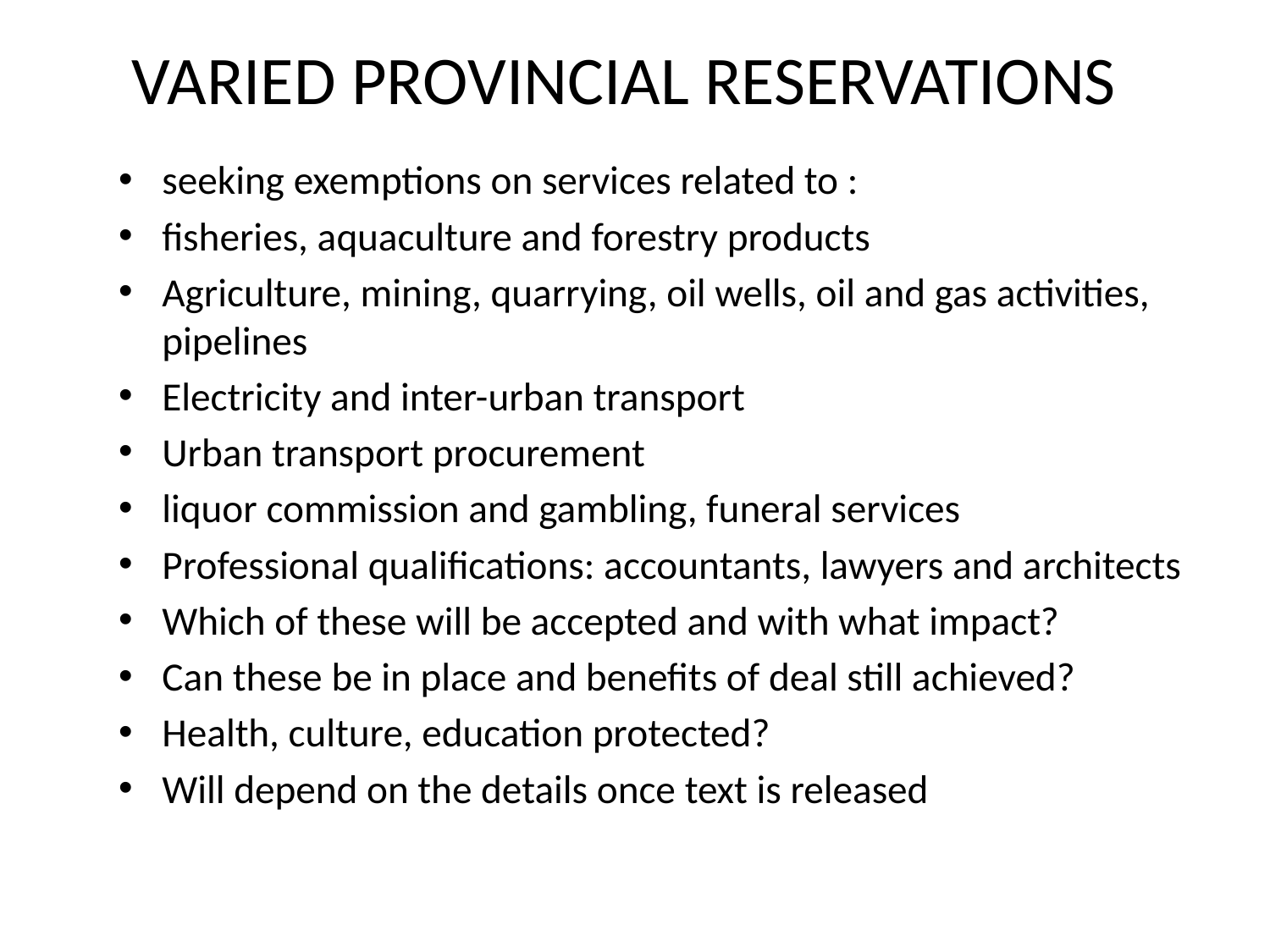

# VARIED PROVINCIAL RESERVATIONS
seeking exemptions on services related to :
fisheries, aquaculture and forestry products
Agriculture, mining, quarrying, oil wells, oil and gas activities, pipelines
Electricity and inter-urban transport
Urban transport procurement
liquor commission and gambling, funeral services
Professional qualifications: accountants, lawyers and architects
Which of these will be accepted and with what impact?
Can these be in place and benefits of deal still achieved?
Health, culture, education protected?
Will depend on the details once text is released